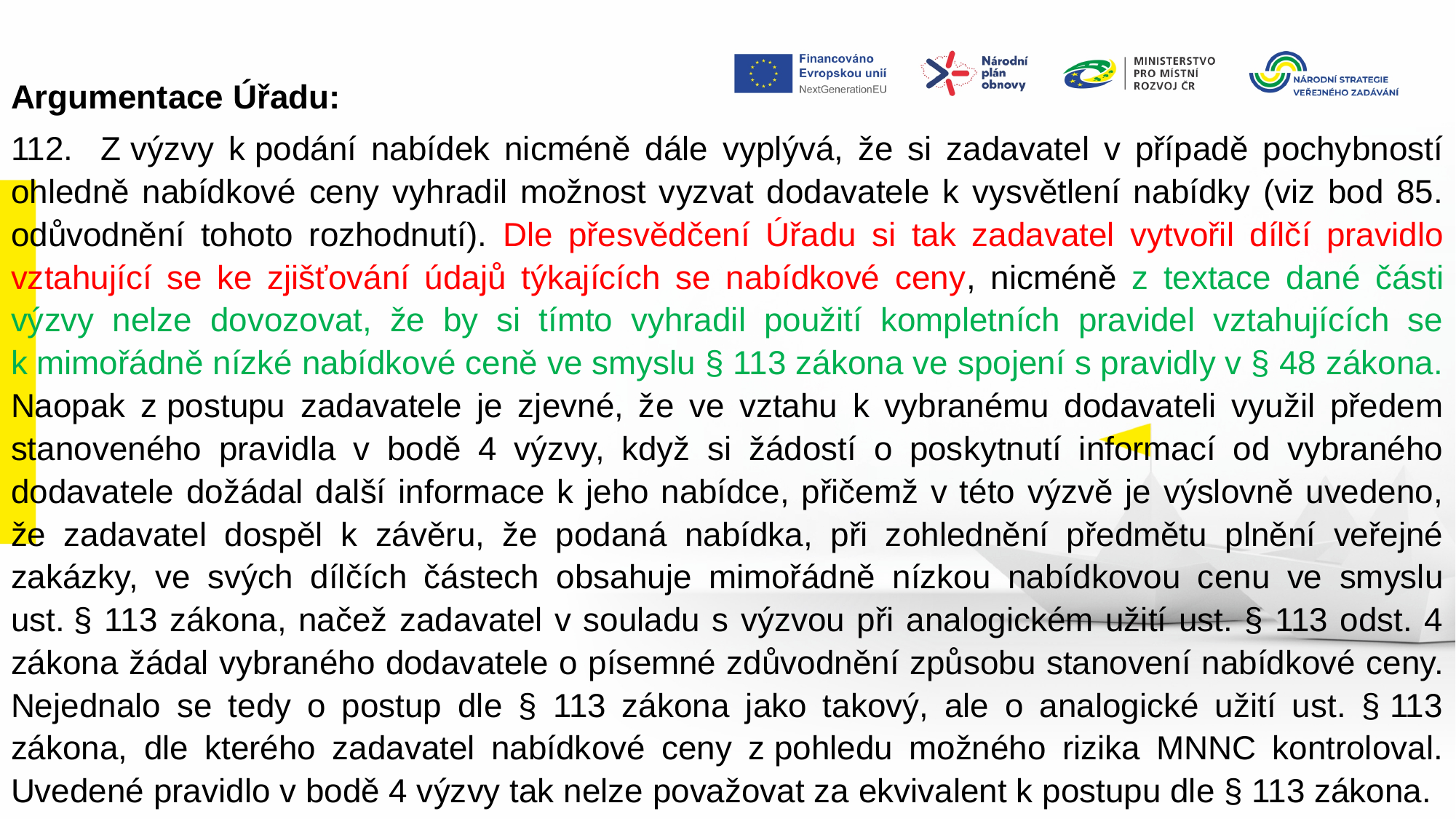

Argumentace Úřadu:
112.   Z výzvy k podání nabídek nicméně dále vyplývá, že si zadavatel v případě pochybností ohledně nabídkové ceny vyhradil možnost vyzvat dodavatele k vysvětlení nabídky (viz bod 85. odůvodnění tohoto rozhodnutí). Dle přesvědčení Úřadu si tak zadavatel vytvořil dílčí pravidlo vztahující se ke zjišťování údajů týkajících se nabídkové ceny, nicméně z textace dané části výzvy nelze dovozovat, že by si tímto vyhradil použití kompletních pravidel vztahujících se k mimořádně nízké nabídkové ceně ve smyslu § 113 zákona ve spojení s pravidly v § 48 zákona. Naopak z postupu zadavatele je zjevné, že ve vztahu k vybranému dodavateli využil předem stanoveného pravidla v bodě 4 výzvy, když si žádostí o poskytnutí informací od vybraného dodavatele dožádal další informace k jeho nabídce, přičemž v této výzvě je výslovně uvedeno, že zadavatel dospěl k závěru, že podaná nabídka, při zohlednění předmětu plnění veřejné zakázky, ve svých dílčích částech obsahuje mimořádně nízkou nabídkovou cenu ve smyslu ust. § 113 zákona, načež zadavatel v souladu s výzvou při analogickém užití ust. § 113 odst. 4 zákona žádal vybraného dodavatele o písemné zdůvodnění způsobu stanovení nabídkové ceny. Nejednalo se tedy o postup dle § 113 zákona jako takový, ale o analogické užití ust. § 113 zákona, dle kterého zadavatel nabídkové ceny z pohledu možného rizika MNNC kontroloval. Uvedené pravidlo v bodě 4 výzvy tak nelze považovat za ekvivalent k postupu dle § 113 zákona.